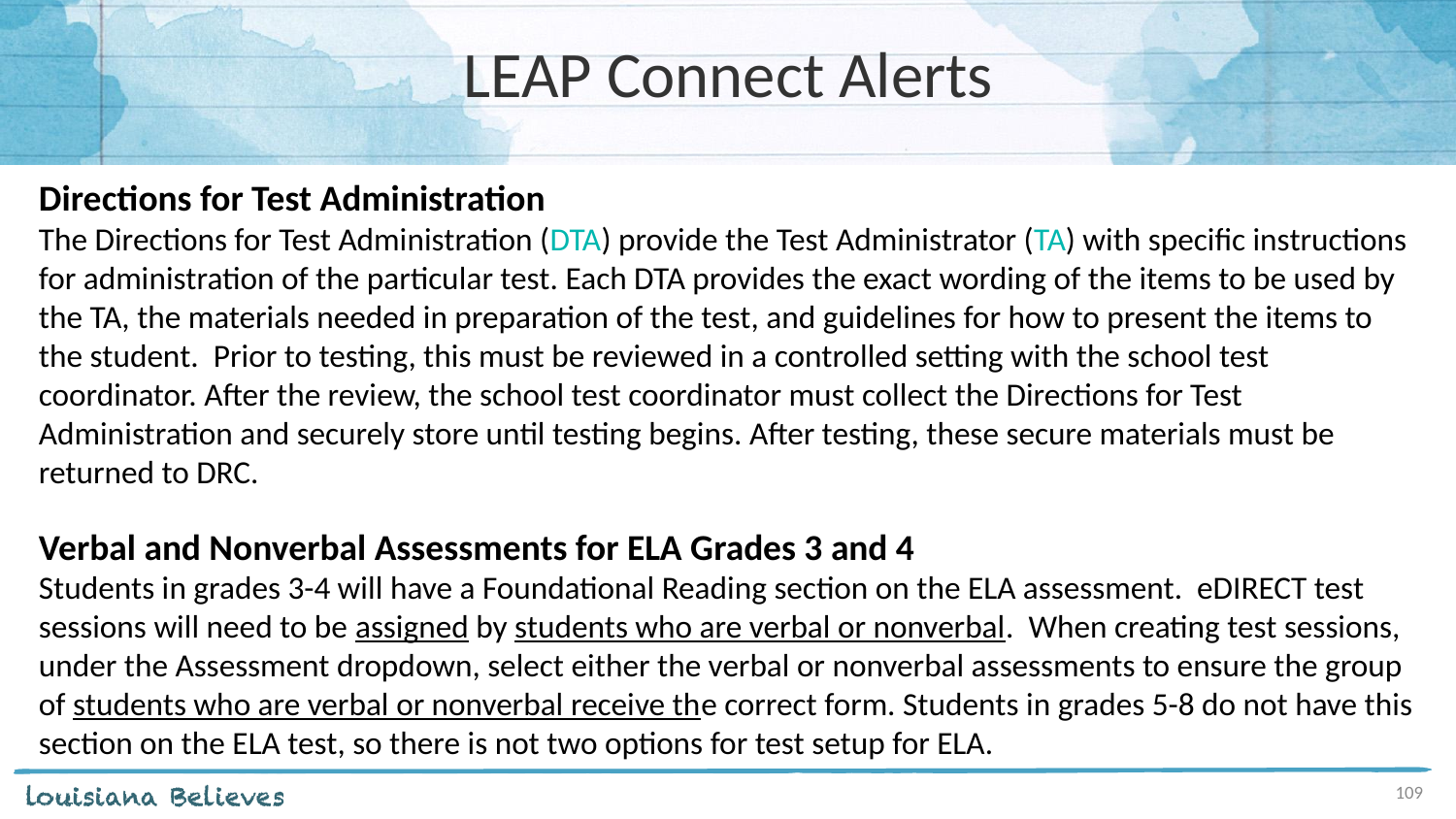

# LEAP Connect Alerts
Directions for Test Administration
The Directions for Test Administration (DTA) provide the Test Administrator (TA) with specific instructions for administration of the particular test. Each DTA provides the exact wording of the items to be used by the TA, the materials needed in preparation of the test, and guidelines for how to present the items to the student.  Prior to testing, this must be reviewed in a controlled setting with the school test coordinator. After the review, the school test coordinator must collect the Directions for Test Administration and securely store until testing begins. After testing, these secure materials must be returned to DRC.

Verbal and Nonverbal Assessments for ELA Grades 3 and 4
Students in grades 3-4 will have a Foundational Reading section on the ELA assessment.  eDIRECT test sessions will need to be assigned by students who are verbal or nonverbal.  When creating test sessions, under the Assessment dropdown, select either the verbal or nonverbal assessments to ensure the group of students who are verbal or nonverbal receive the correct form. Students in grades 5-8 do not have this section on the ELA test, so there is not two options for test setup for ELA.